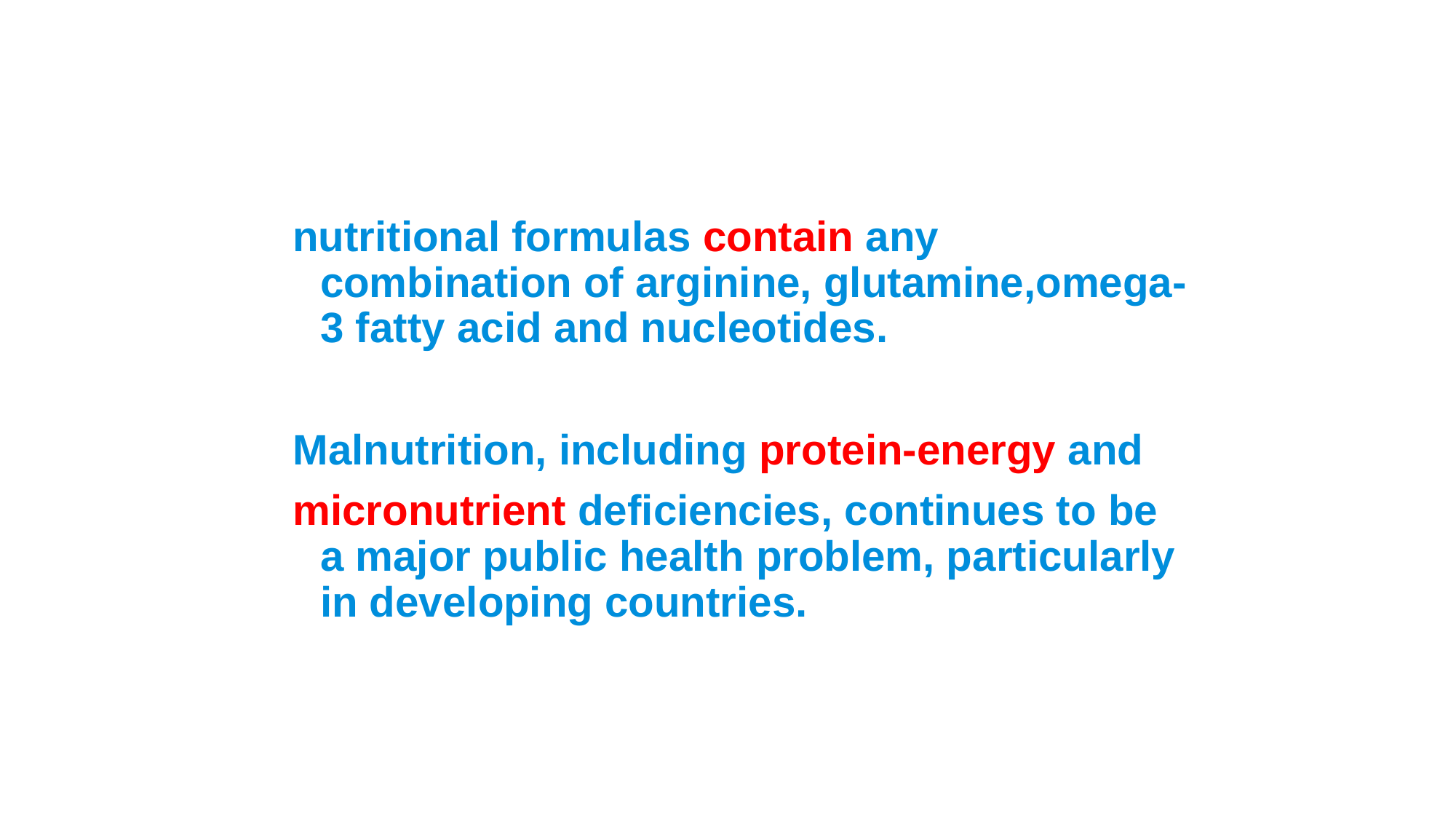

nutritional formulas contain any combination of arginine, glutamine,omega-3 fatty acid and nucleotides.

Malnutrition, including protein-energy and
micronutrient deficiencies, continues to be a major public health problem, particularly in developing countries.